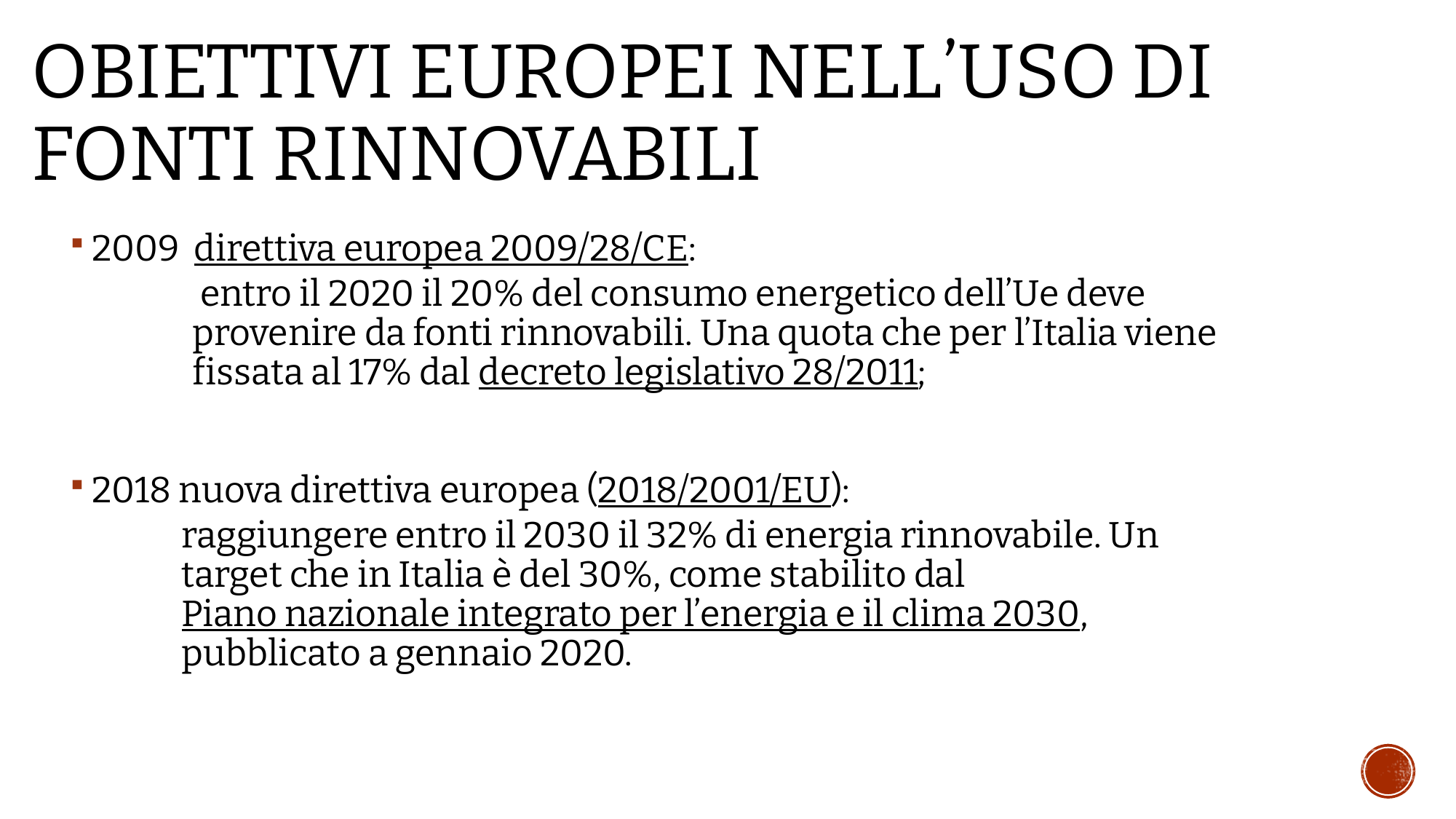

# Obiettivi europei nell’uso di fonti rinnovabili
2009  direttiva europea 2009/28/CE:
 entro il 2020 il 20% del consumo energetico dell’Ue deve provenire da fonti rinnovabili. Una quota che per l’Italia viene fissata al 17% dal decreto legislativo 28/2011;

2018 nuova direttiva europea (2018/2001/EU):
raggiungere entro il 2030 il 32% di energia rinnovabile. Un target che in Italia è del 30%, come stabilito dal Piano nazionale integrato per l’energia e il clima 2030, pubblicato a gennaio 2020.